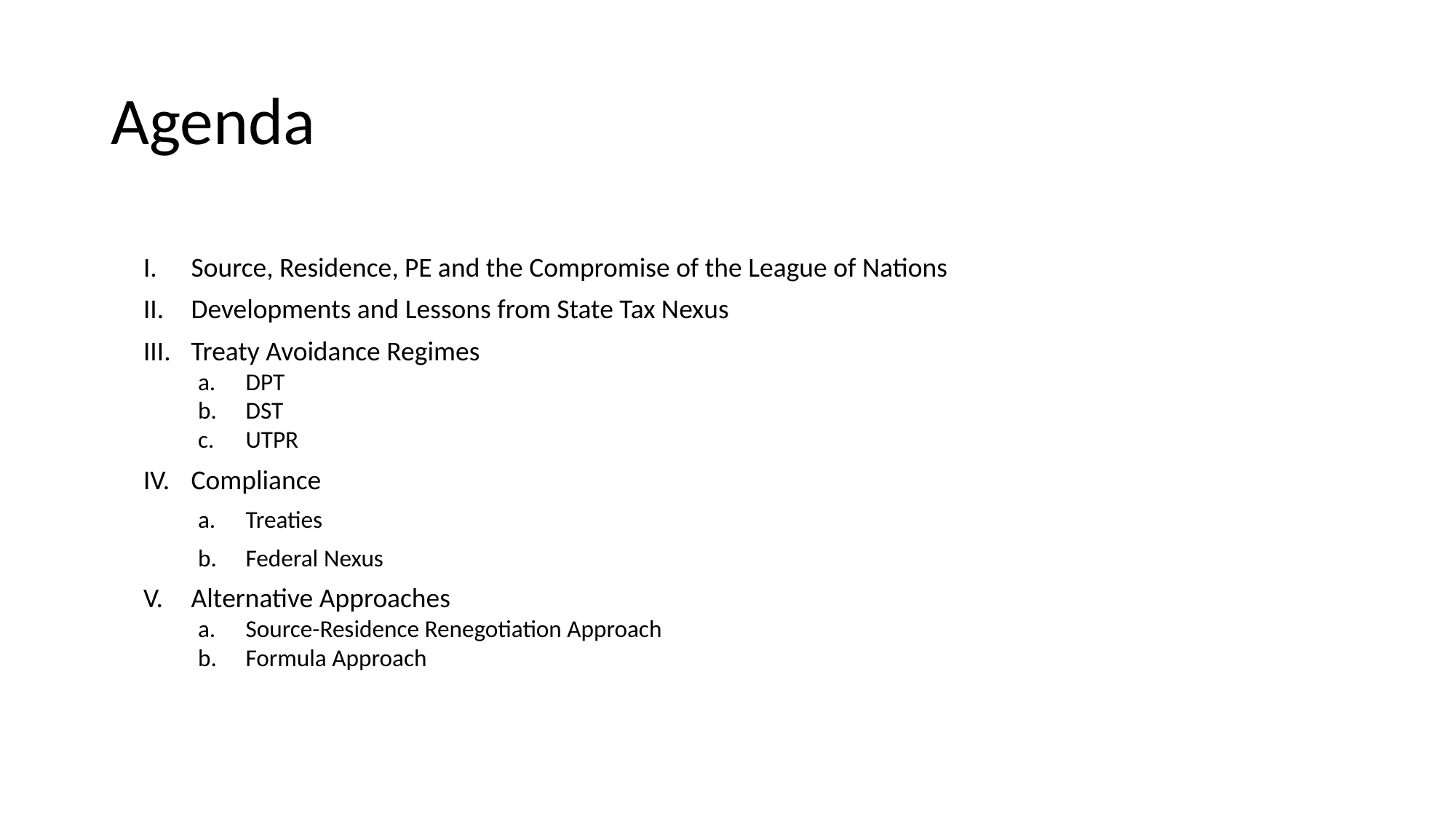

# Agenda
Source, Residence, PE and the Compromise of the League of Nations
Developments and Lessons from State Tax Nexus
Treaty Avoidance Regimes
DPT
DST
UTPR
Compliance
Treaties
Federal Nexus
Alternative Approaches
Source-Residence Renegotiation Approach
Formula Approach